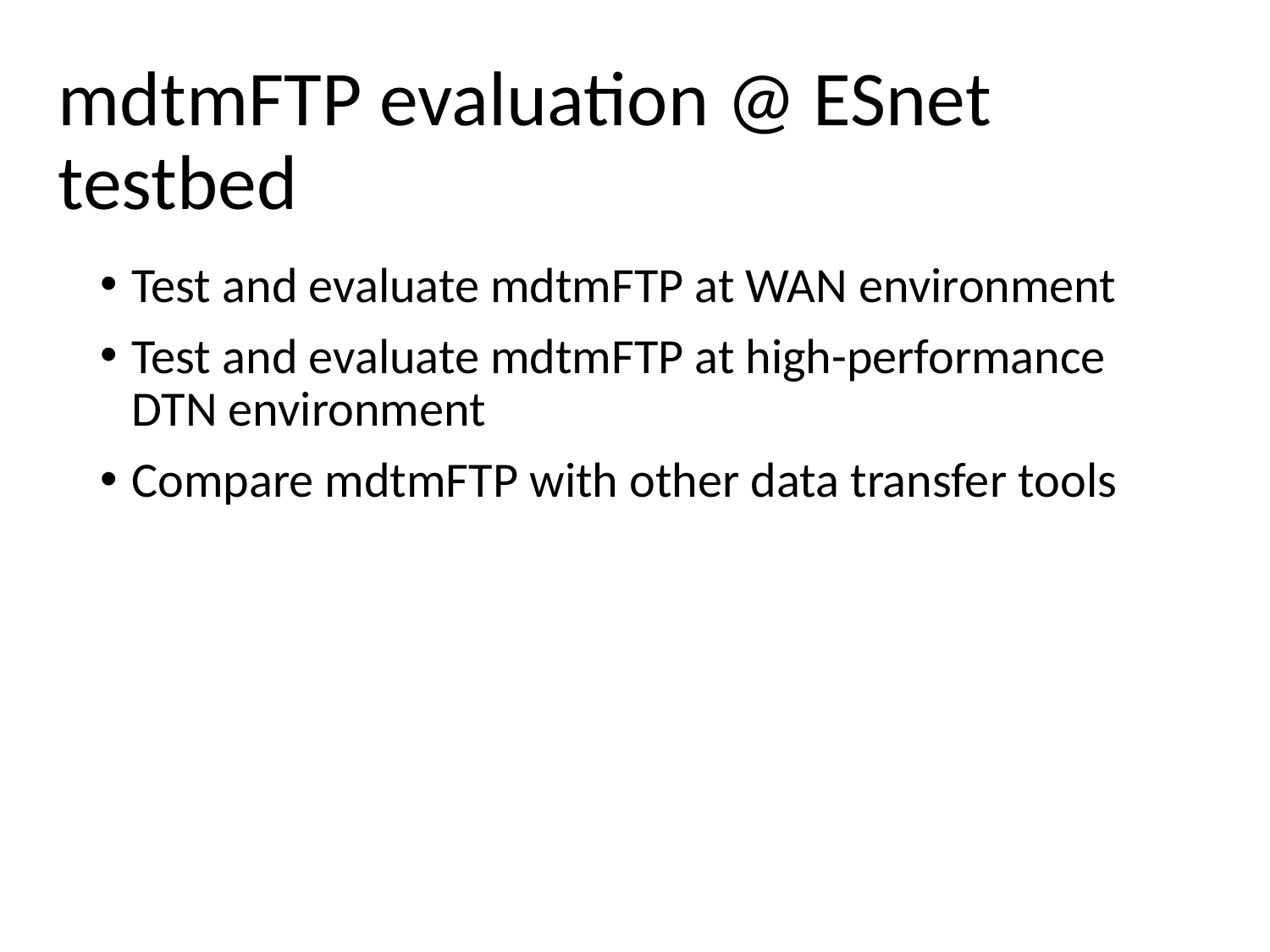

# mdtmFTP evaluation @ ESnet testbed
Test and evaluate mdtmFTP at WAN environment
Test and evaluate mdtmFTP at high-performance DTN environment
Compare mdtmFTP with other data transfer tools